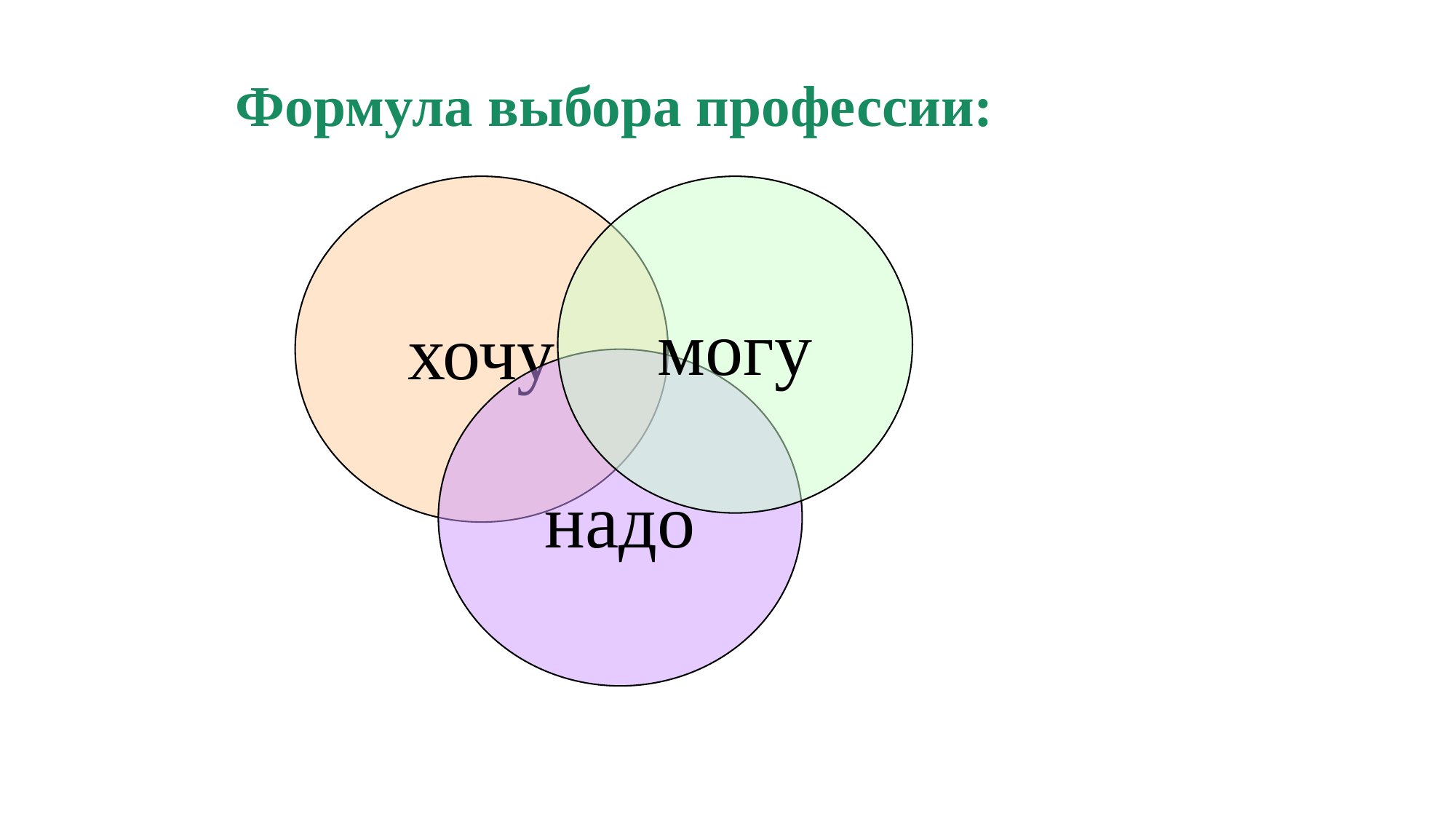

# Формула выбора профессии:
хочу
могу
надо